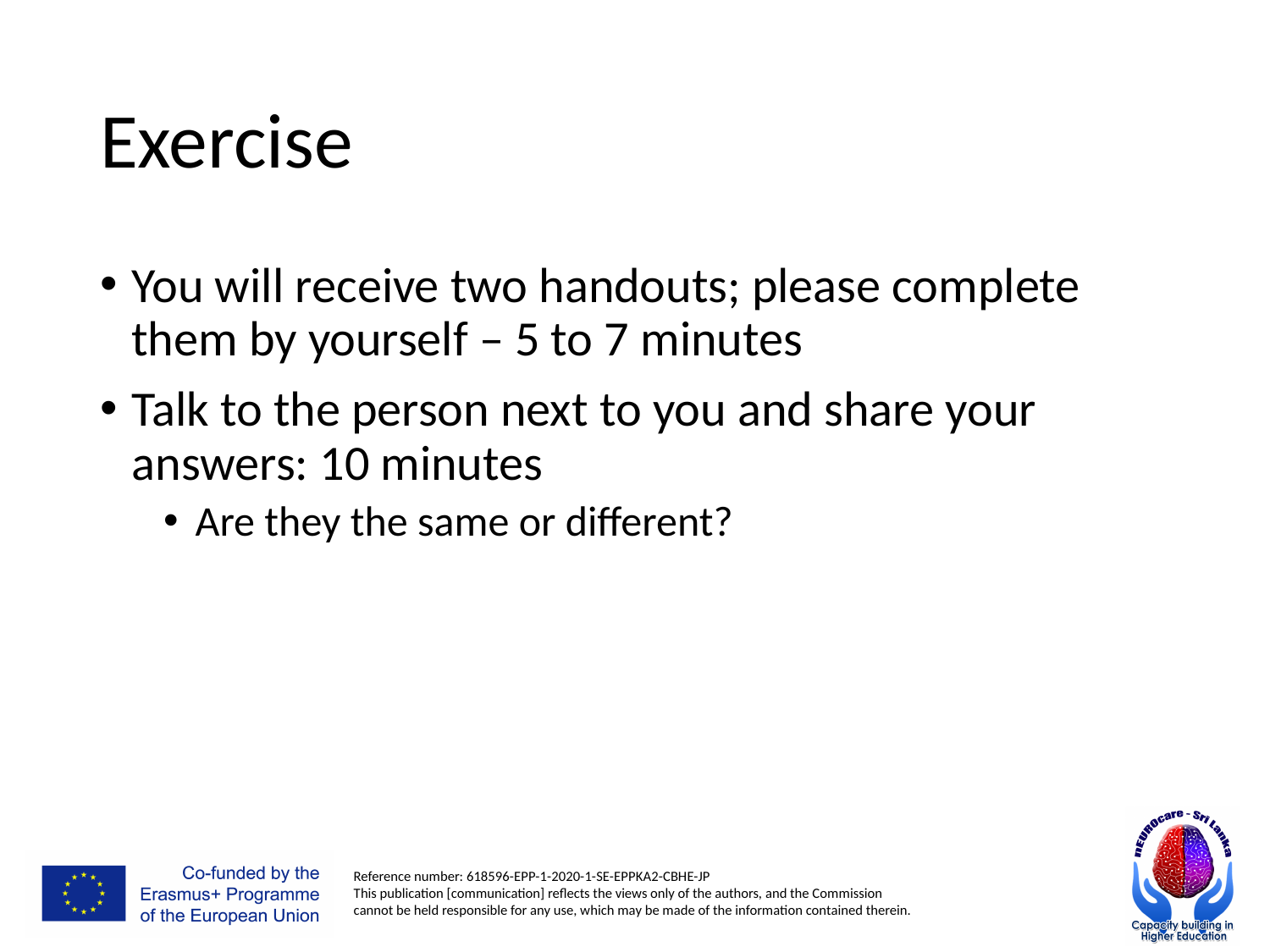

# Exercise
You will receive two handouts; please complete them by yourself – 5 to 7 minutes
Talk to the person next to you and share your answers: 10 minutes
Are they the same or different?